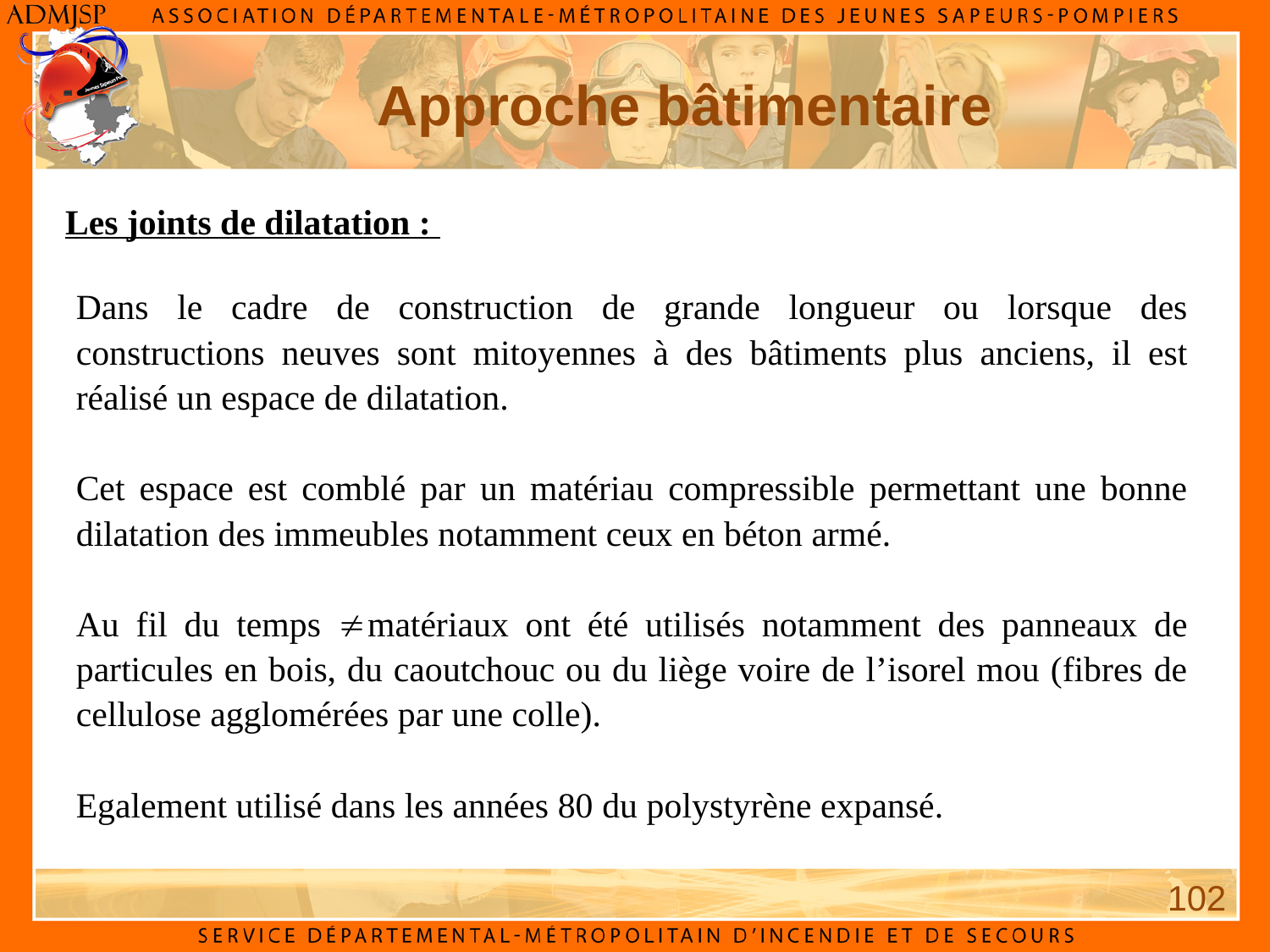

Approche bâtimentaire
Les joints de dilatation :
Dans le cadre de construction de grande longueur ou lorsque des constructions neuves sont mitoyennes à des bâtiments plus anciens, il est réalisé un espace de dilatation.

Cet espace est comblé par un matériau compressible permettant une bonne dilatation des immeubles notamment ceux en béton armé.

Au fil du temps ≠ matériaux ont été utilisés notamment des panneaux de particules en bois, du caoutchouc ou du liège voire de l’isorel mou (fibres de cellulose agglomérées par une colle).

Egalement utilisé dans les années 80 du polystyrène expansé.
102